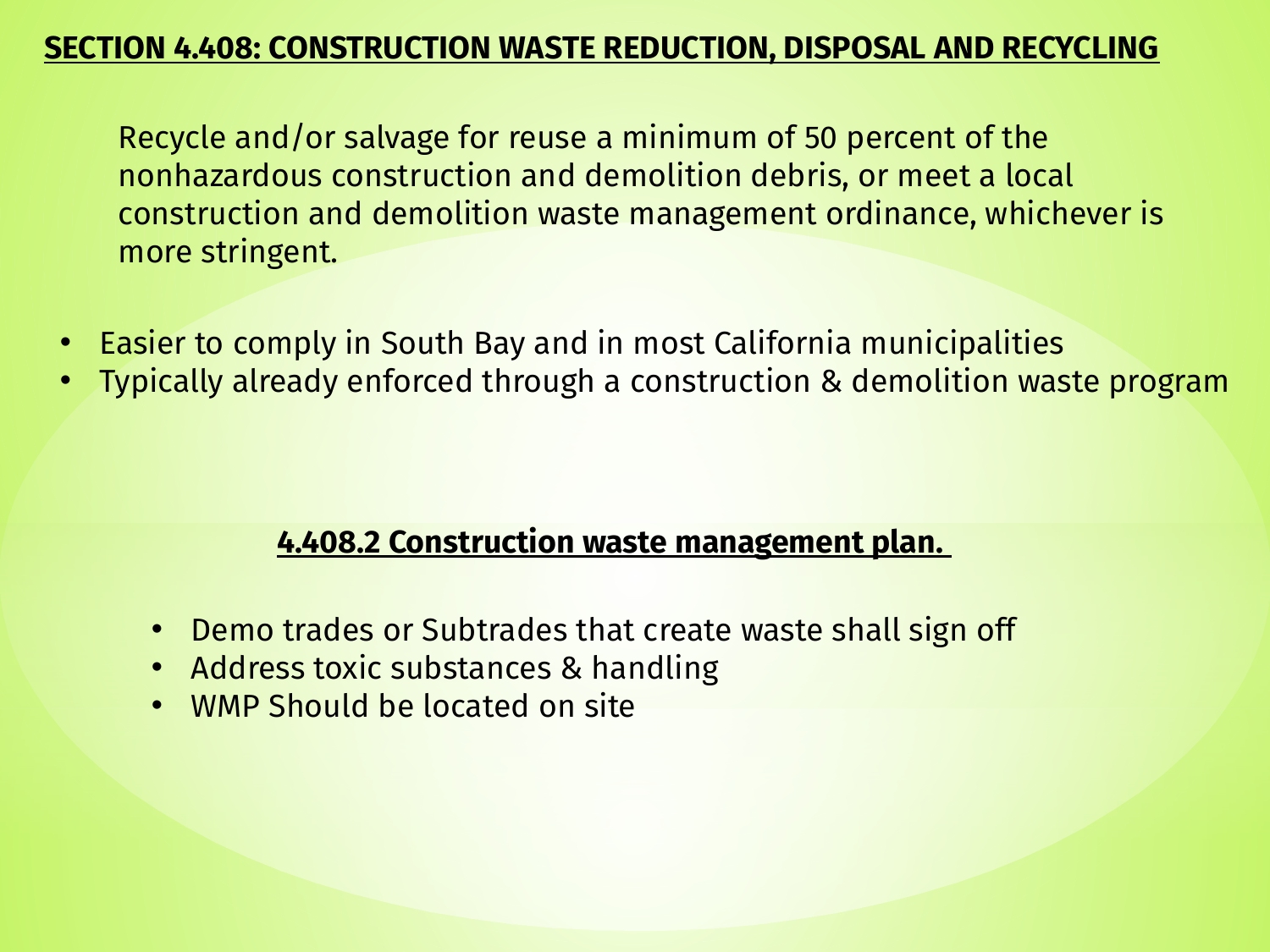

SECTION 4.408: CONSTRUCTION WASTE REDUCTION, DISPOSAL AND RECYCLING
Recycle and/or salvage for reuse a minimum of 50 percent of the nonhazardous construction and demolition debris, or meet a local construction and demolition waste management ordinance, whichever is more stringent.
Easier to comply in South Bay and in most California municipalities
Typically already enforced through a construction & demolition waste program
4.408.2 Construction waste management plan.
Demo trades or Subtrades that create waste shall sign off
Address toxic substances & handling
WMP Should be located on site